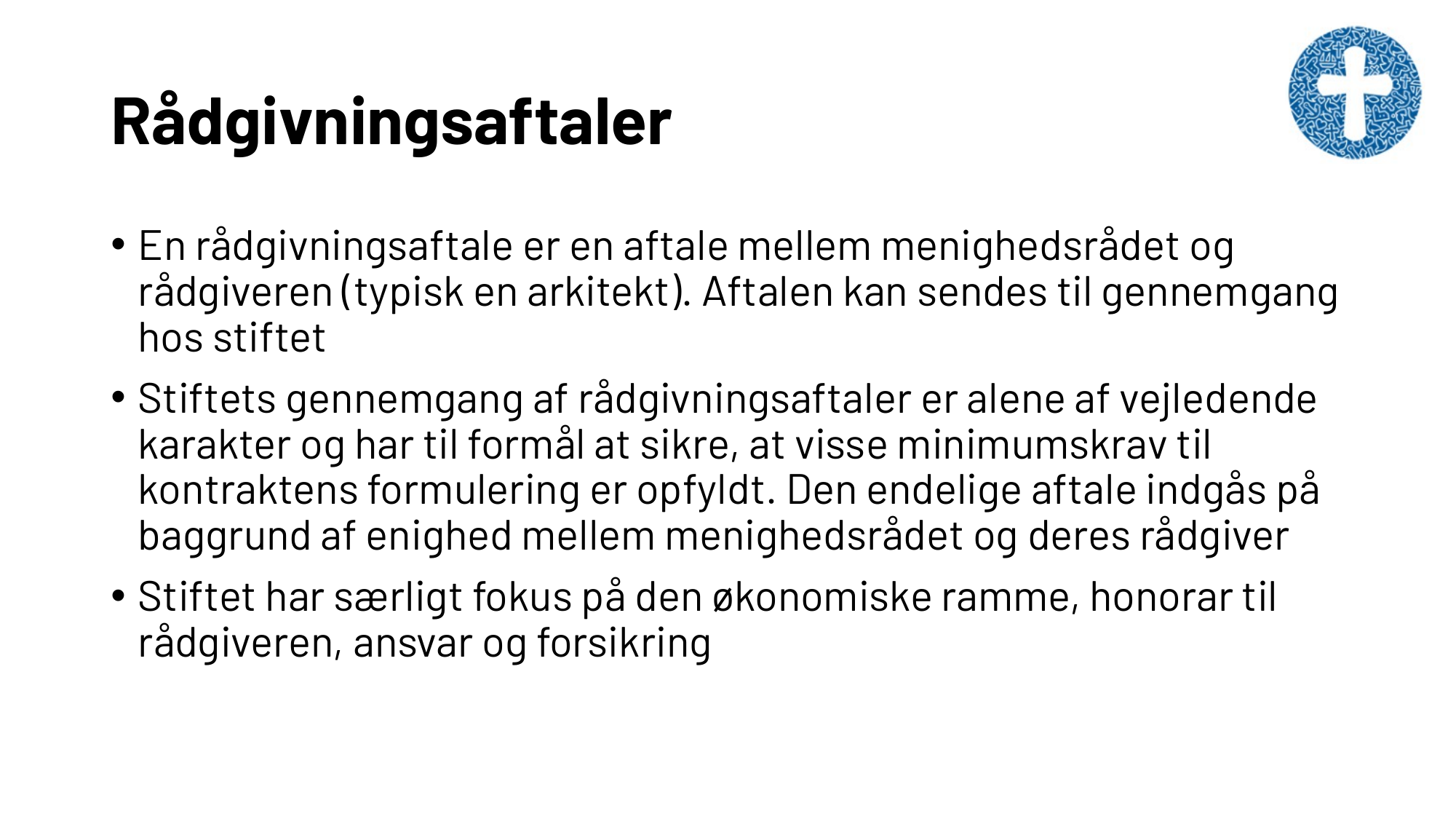

# Rådgivningsaftaler
En rådgivningsaftale er en aftale mellem menighedsrådet og rådgiveren (typisk en arkitekt). Aftalen kan sendes til gennemgang hos stiftet
Stiftets gennemgang af rådgivningsaftaler er alene af vejledende karakter og har til formål at sikre, at visse minimumskrav til kontraktens formulering er opfyldt. Den endelige aftale indgås på baggrund af enighed mellem menighedsrådet og deres rådgiver
Stiftet har særligt fokus på den økonomiske ramme, honorar til rådgiveren, ansvar og forsikring